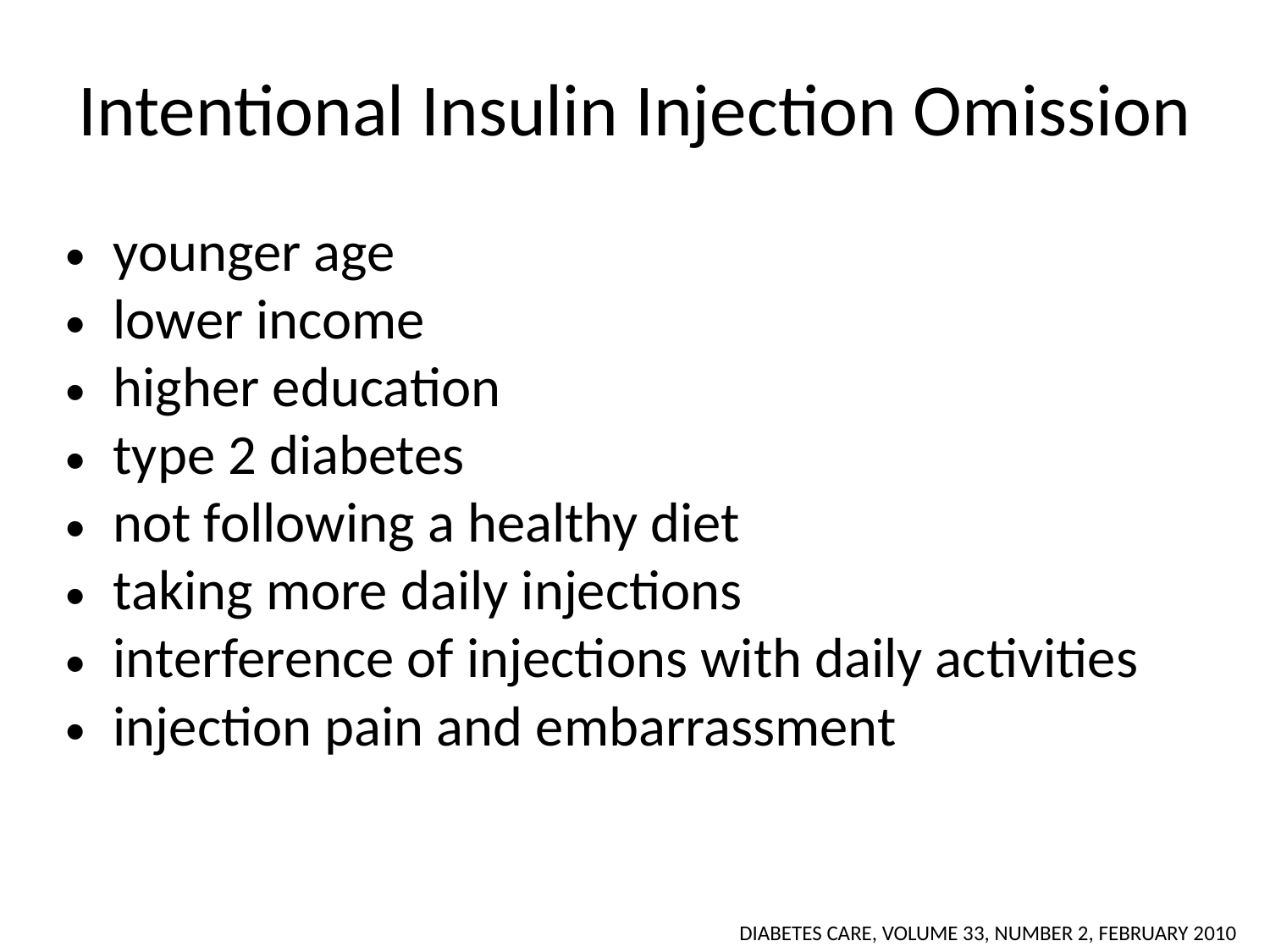

# Intentional Insulin Injection Omission
younger age
lower income
higher education
type 2 diabetes
not following a healthy diet
taking more daily injections
interference of injections with daily activities
injection pain and embarrassment
DIABETES CARE, VOLUME 33, NUMBER 2, FEBRUARY 2010